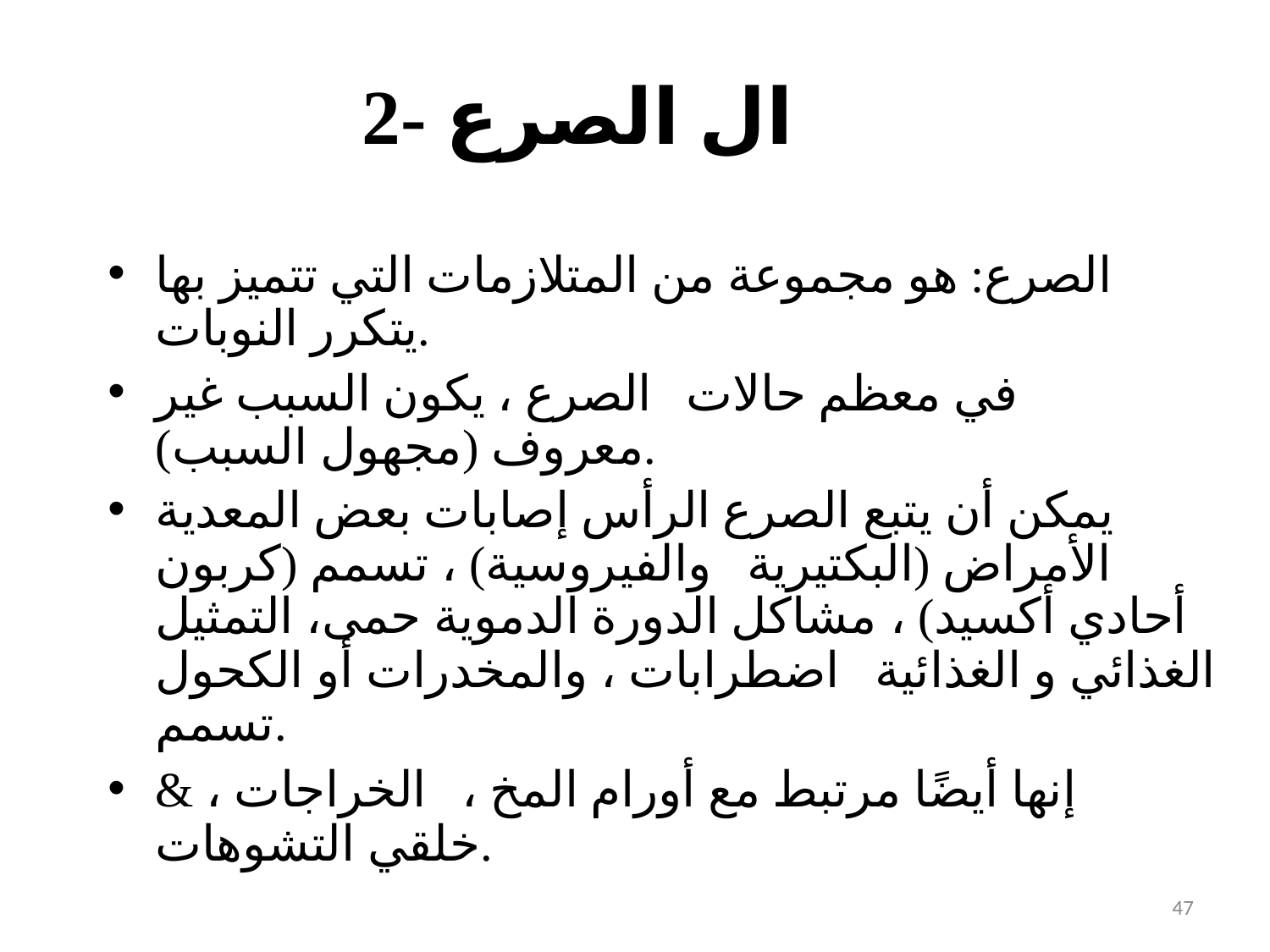

# 2- ال الصرع
الصرع: هو مجموعة من المتلازمات التي تتميز بها يتكرر النوبات.
في معظم حالات الصرع ، يكون السبب غير معروف (مجهول السبب).
يمكن أن يتبع الصرع الرأس إصابات بعض المعدية الأمراض (البكتيرية والفيروسية) ، تسمم (كربون أحادي أكسيد) ، مشاكل الدورة الدموية حمى، التمثيل الغذائي و الغذائية اضطرابات ، والمخدرات أو الكحول تسمم.
إنها أيضًا مرتبط مع أورام المخ ، الخراجات ، & خلقي التشوهات.
47